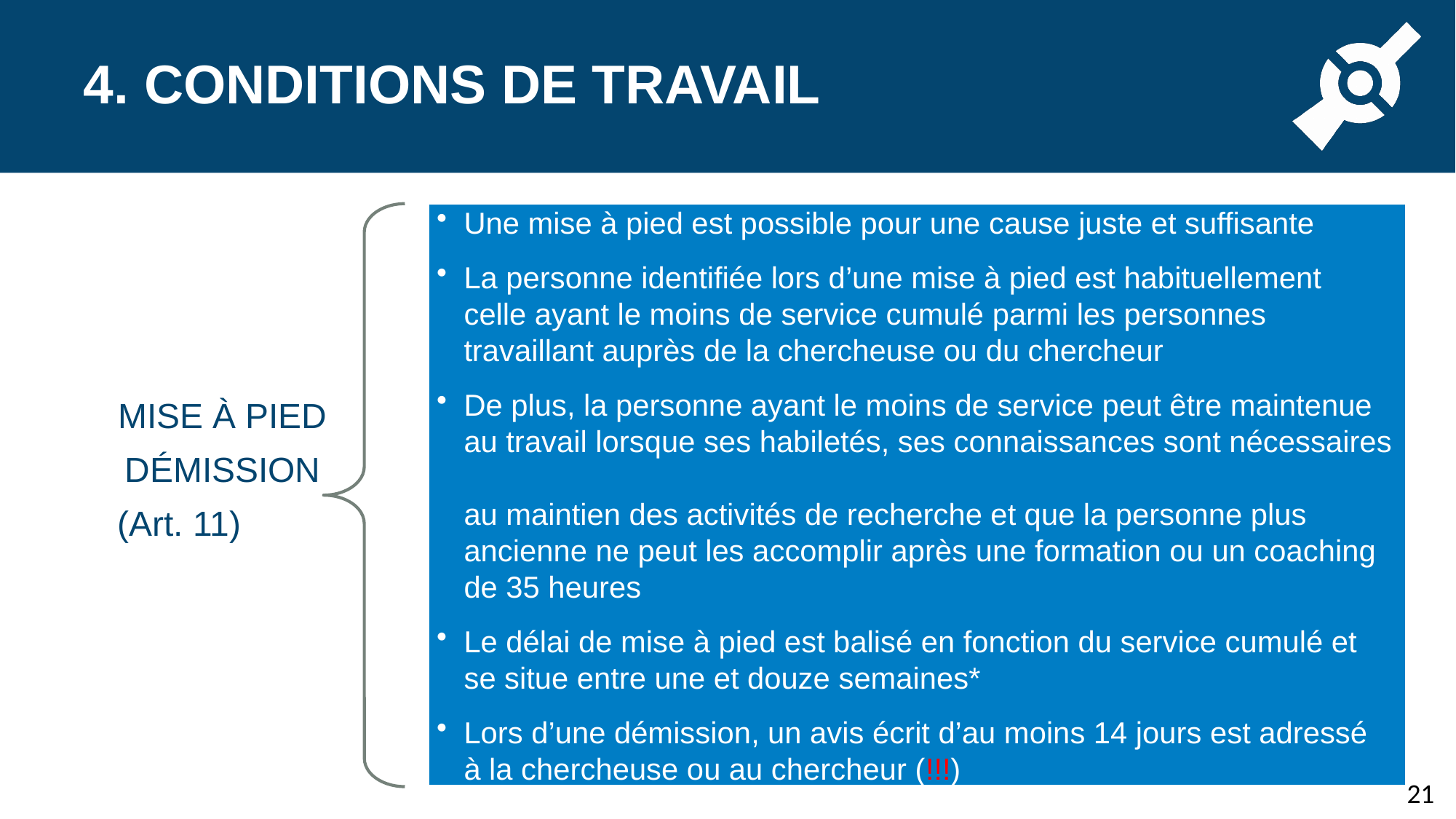

# 4. CONDITIONS DE TRAVAIL
MISE À PIED
DÉMISSION
(Art. 11)
Une mise à pied est possible pour une cause juste et suffisante
La personne identifiée lors d’une mise à pied est habituellement
celle ayant le moins de service cumulé parmi les personnes
travaillant auprès de la chercheuse ou du chercheur
De plus, la personne ayant le moins de service peut être maintenue
au travail lorsque ses habiletés, ses connaissances sont nécessaires
au maintien des activités de recherche et que la personne plus ancienne ne peut les accomplir après une formation ou un coaching
de 35 heures
Le délai de mise à pied est balisé en fonction du service cumulé et
se situe entre une et douze semaines*
Lors d’une démission, un avis écrit d’au moins 14 jours est adressé
à la chercheuse ou au chercheur (!!!)